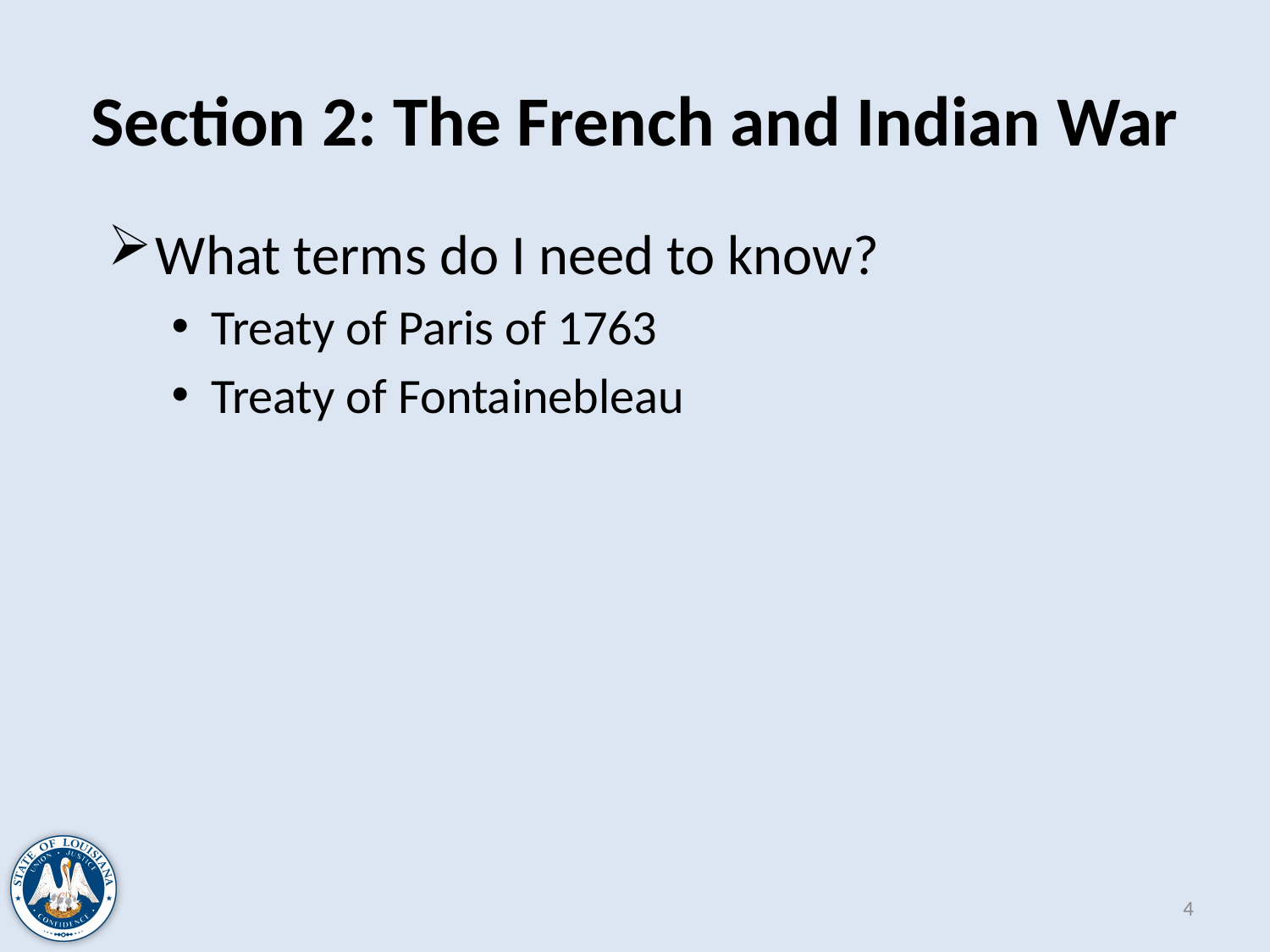

# Section 2: The French and Indian War
What terms do I need to know?
Treaty of Paris of 1763
Treaty of Fontainebleau
4